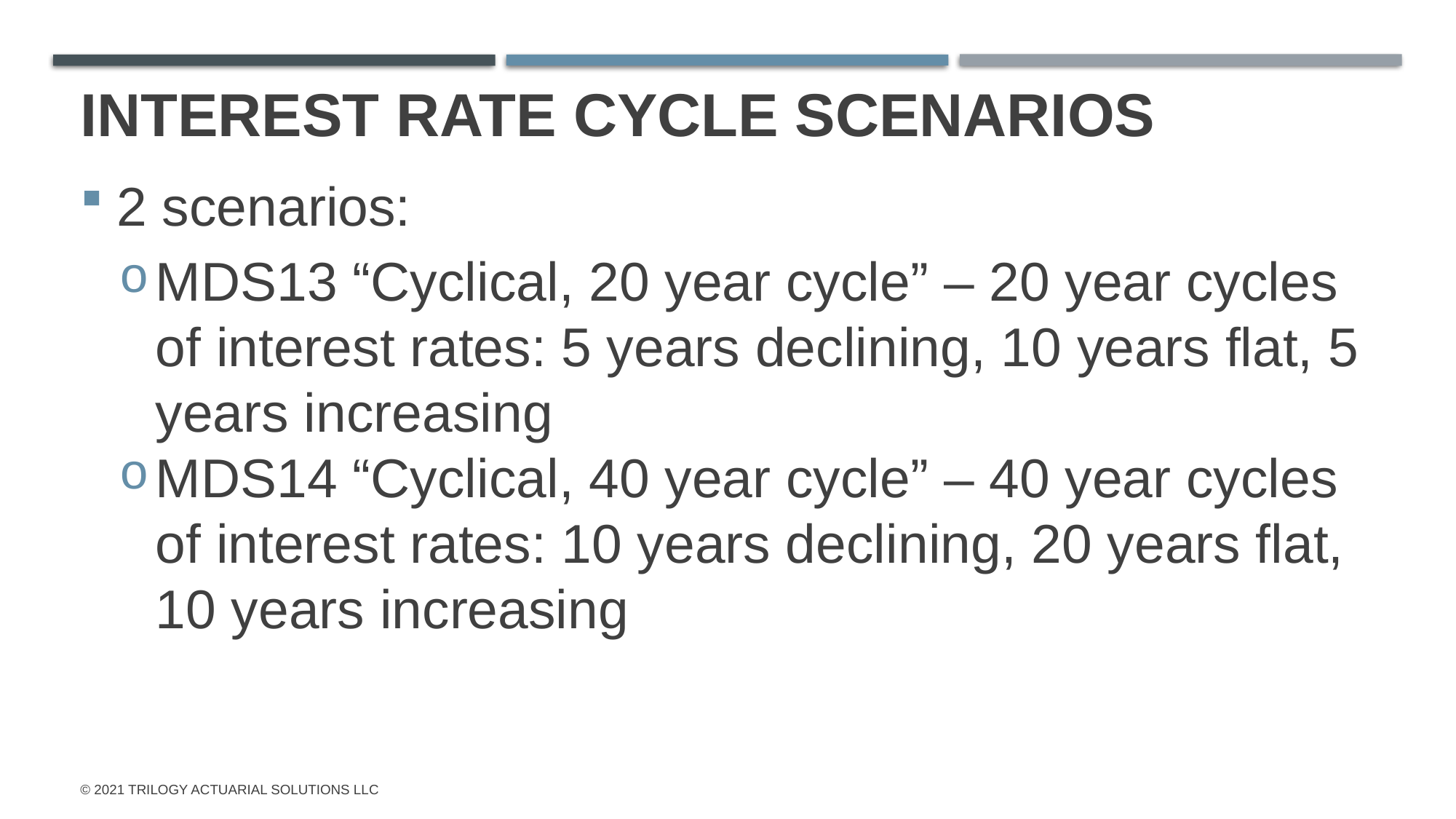

# Interest rate cycle scenarios
2 scenarios:
MDS13 “Cyclical, 20 year cycle” – 20 year cycles of interest rates: 5 years declining, 10 years flat, 5 years increasing
MDS14 “Cyclical, 40 year cycle” – 40 year cycles of interest rates: 10 years declining, 20 years flat, 10 years increasing
© 2021 Trilogy Actuarial Solutions LLC